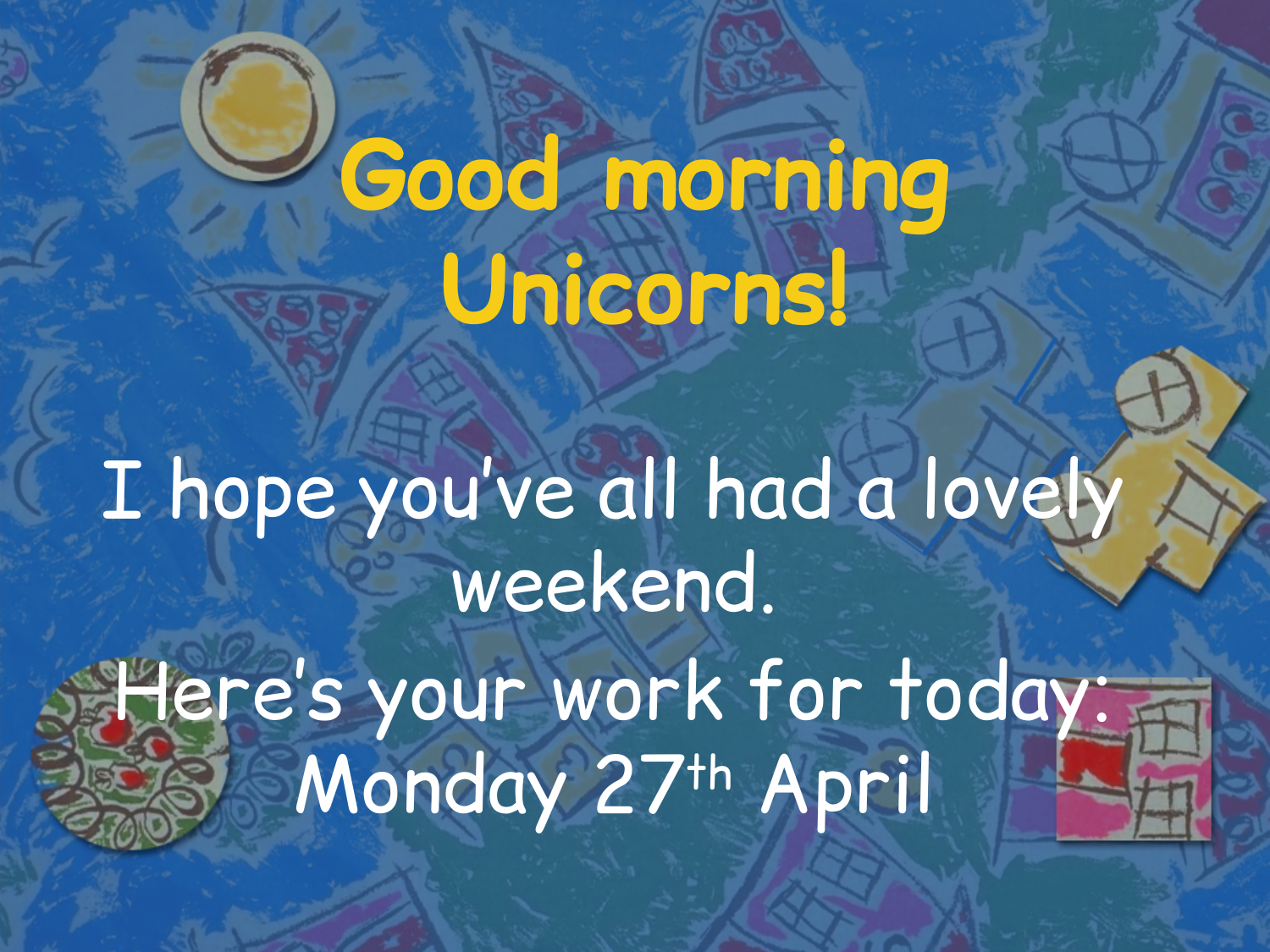

# Good morning Unicorns!
I hope you’ve all had a lovely weekend.
Here’s your work for today: Monday 27th April